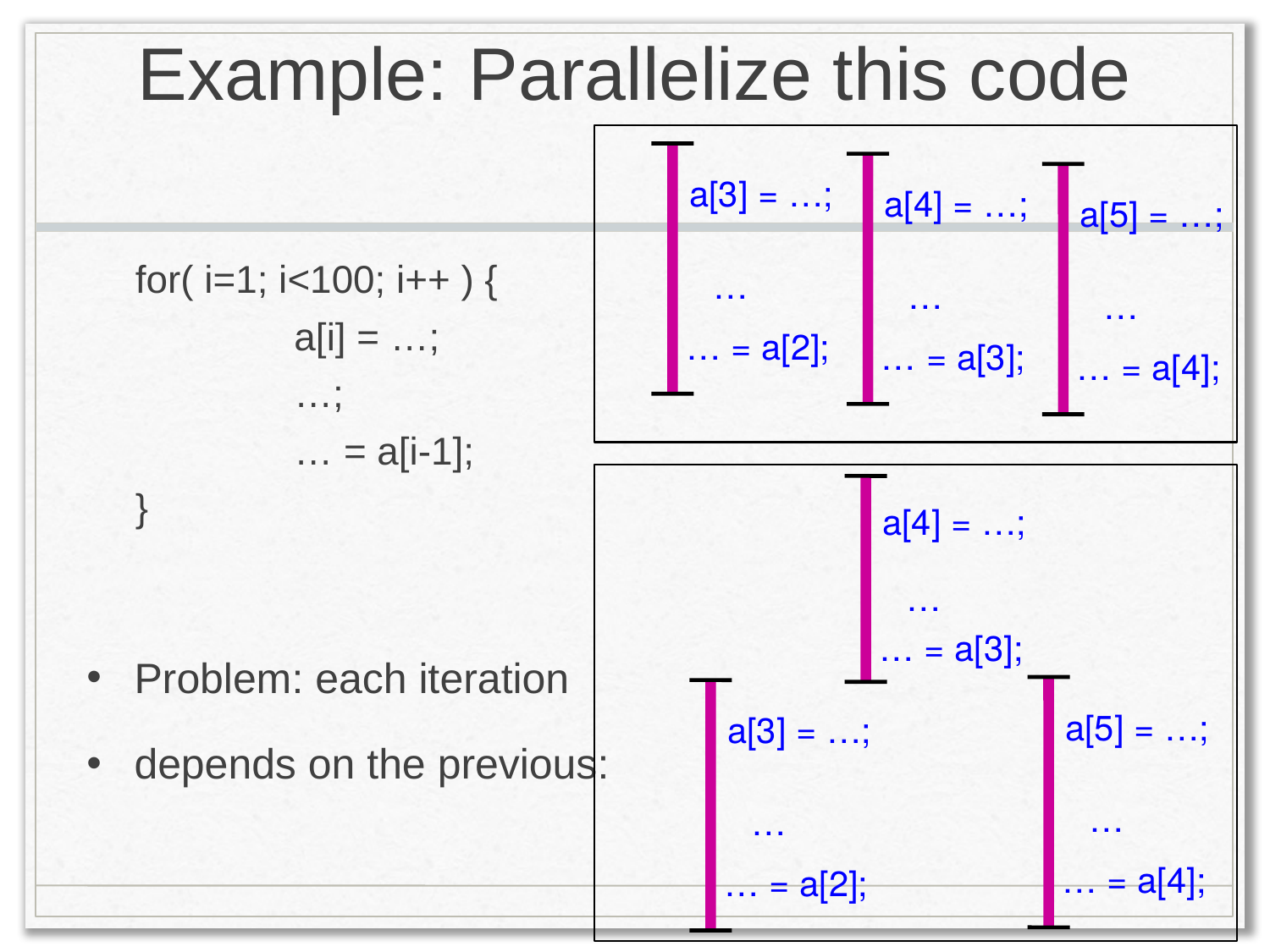

# Example: Parallelize this code

a[3] = …;
…
… = a[2];

a[4] = …;
…
… = a[3];

a[5] = …;
…
… = a[4];
for( i=1; i<100; i++ ) {
		a[i] = …;
		…;
		… = a[i-1];
}

Problem: each iteration
depends on the previous:

a[4] = …;
…
… = a[3];

a[5] = …;
…
… = a[4];

a[3] = …;
…
… = a[2];